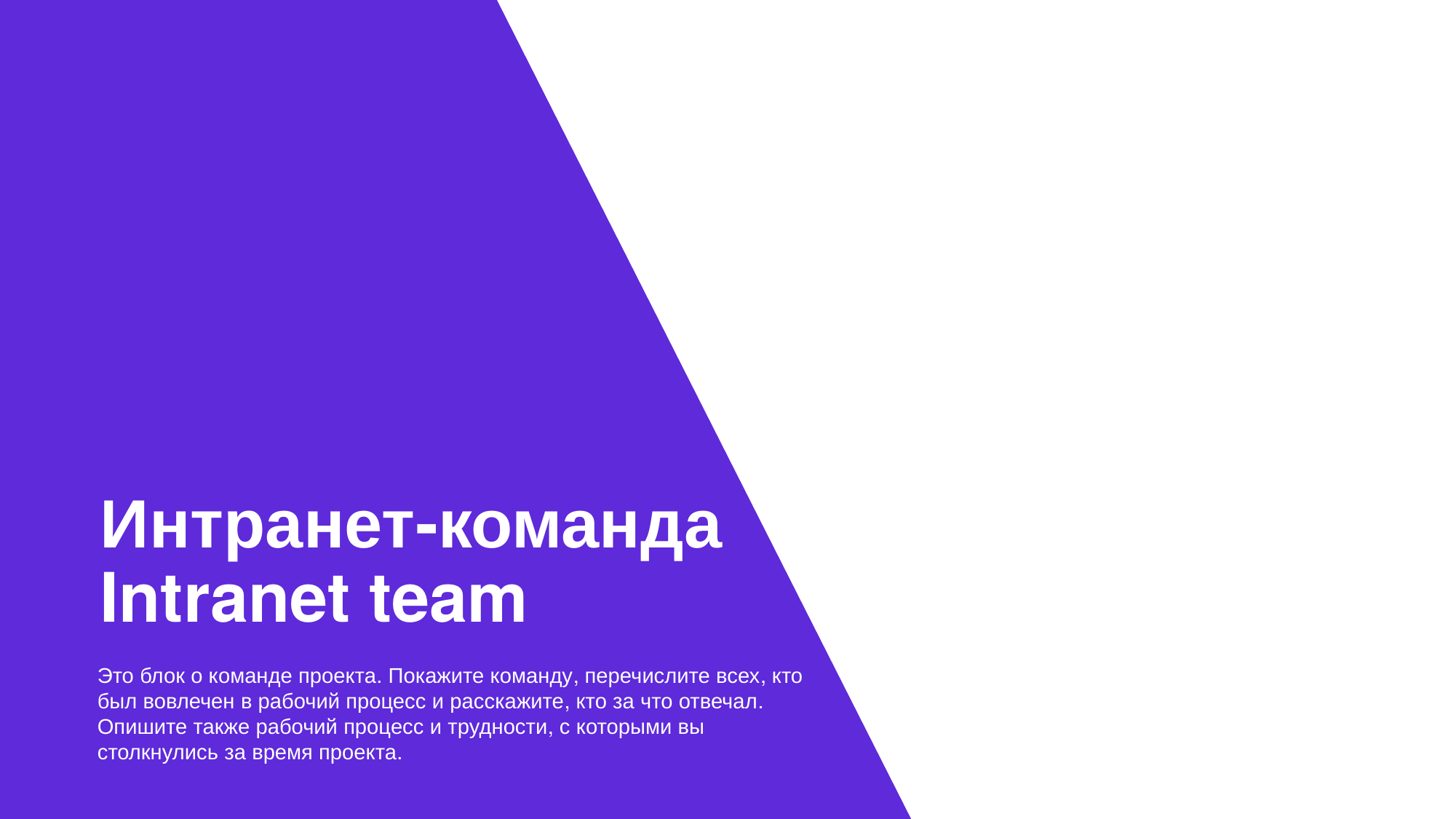

Интранет-команда
Intranet team
Это блок о команде проекта. Покажите команду, перечислите всех, кто был вовлечен в рабочий процесс и расскажите, кто за что отвечал. Опишите также рабочий процесс и трудности, с которыми вы столкнулись за время проекта.